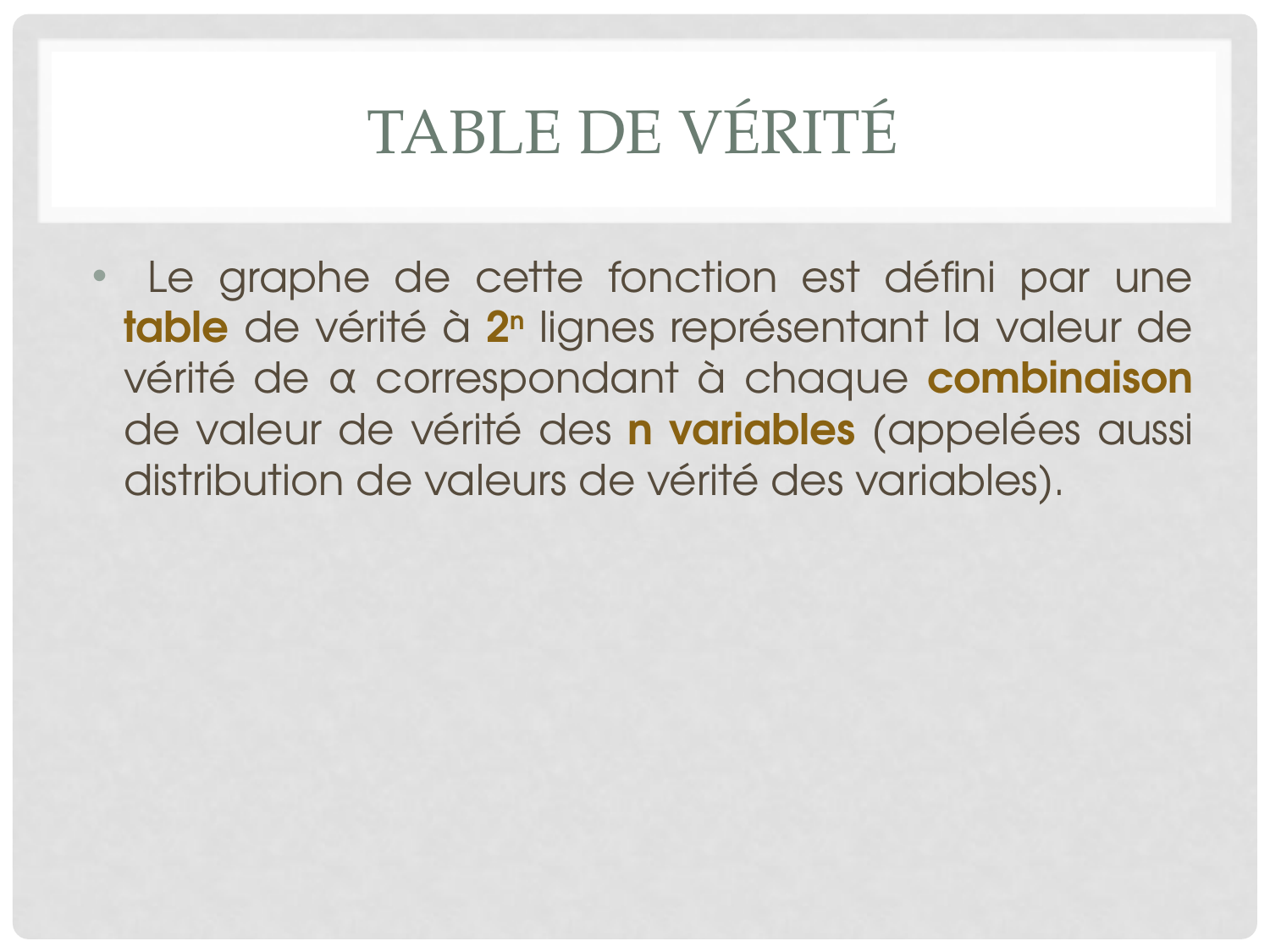

# Table de vérité
 Le graphe de cette fonction est déﬁni par une table de vérité à 2n lignes représentant la valeur de vérité de α correspondant à chaque combinaison de valeur de vérité des n variables (appelées aussi distribution de valeurs de vérité des variables).